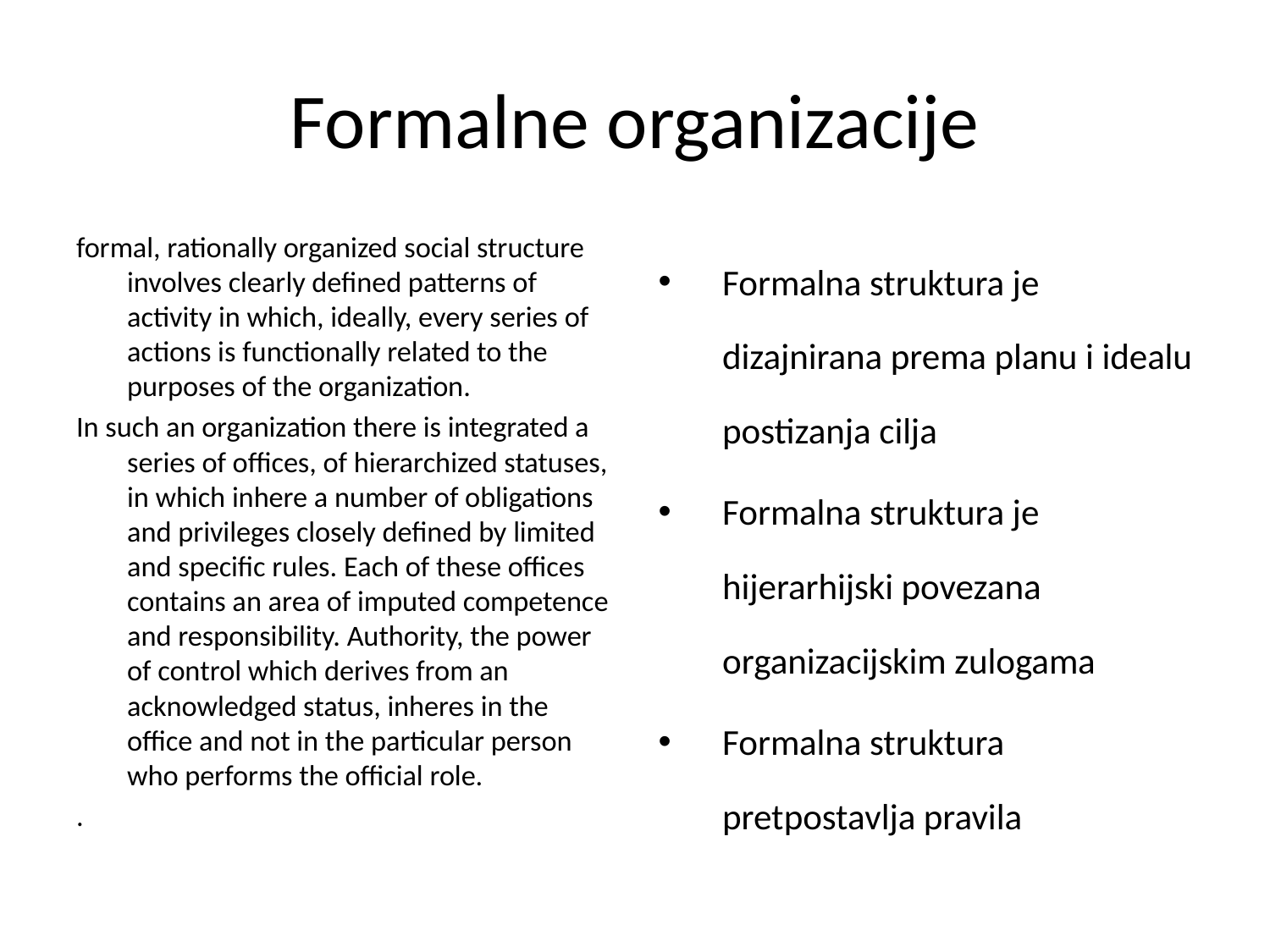

# Formalne organizacije
formal, rationally organized social structure involves clearly defined patterns of activity in which, ideally, every series of actions is functionally related to the purposes of the organization.
In such an organization there is integrated a series of offices, of hierarchized statuses, in which inhere a number of obligations and privileges closely defined by limited and specific rules. Each of these offices contains an area of imputed competence and responsibility. Authority, the power of control which derives from an acknowledged status, inheres in the office and not in the particular person who performs the official role.
.
Formalna struktura je dizajnirana prema planu i idealu postizanja cilja
Formalna struktura je hijerarhijski povezana organizacijskim zulogama
Formalna struktura pretpostavlja pravila